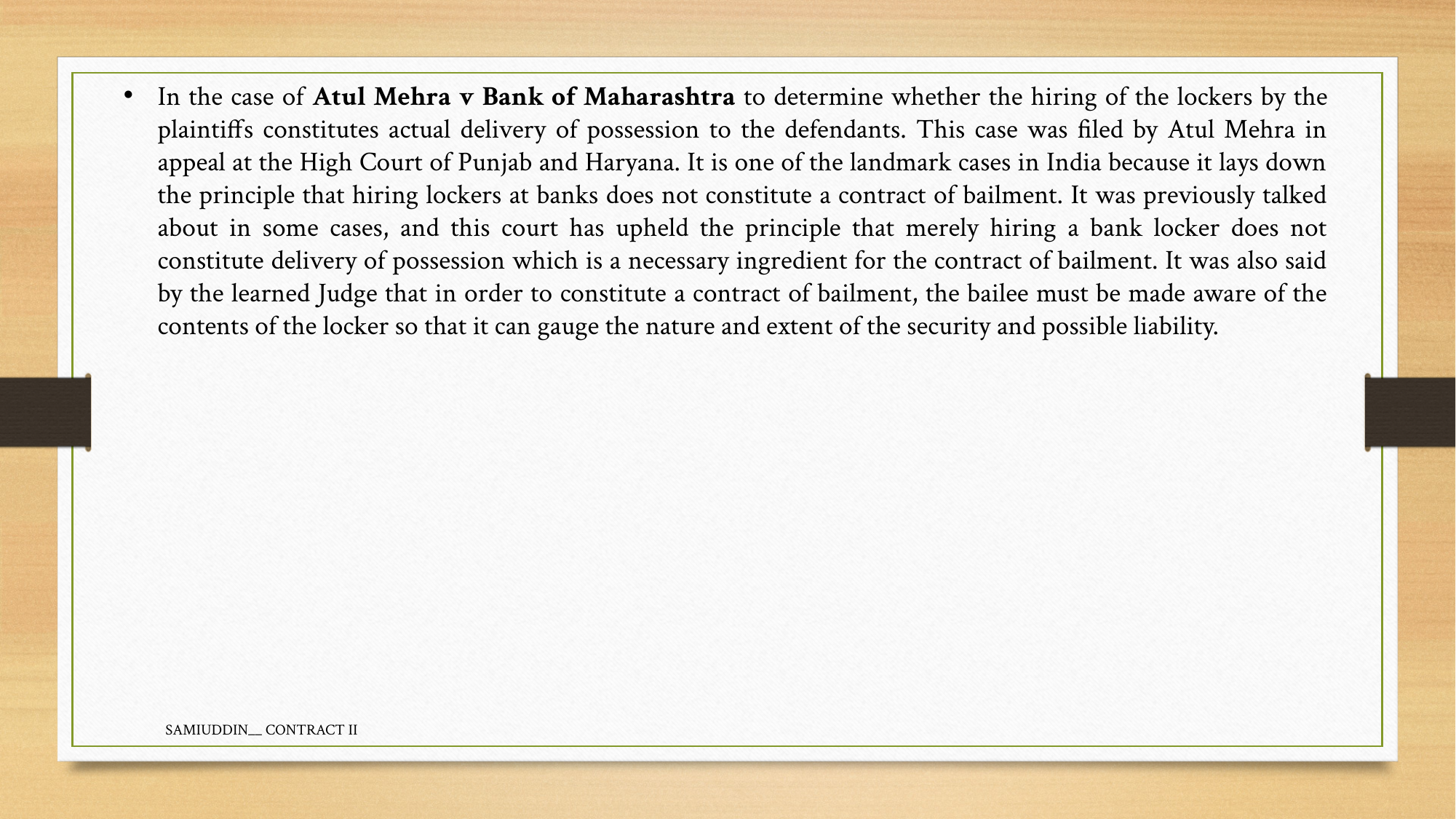

In the case of Atul Mehra v Bank of Maharashtra to determine whether the hiring of the lockers by the plaintiffs constitutes actual delivery of possession to the defendants. This case was filed by Atul Mehra in appeal at the High Court of Punjab and Haryana. It is one of the landmark cases in India because it lays down the principle that hiring lockers at banks does not constitute a contract of bailment. It was previously talked about in some cases, and this court has upheld the principle that merely hiring a bank locker does not constitute delivery of possession which is a necessary ingredient for the contract of bailment. It was also said by the learned Judge that in order to constitute a contract of bailment, the bailee must be made aware of the contents of the locker so that it can gauge the nature and extent of the security and possible liability.
SAMIUDDIN__ CONTRACT II